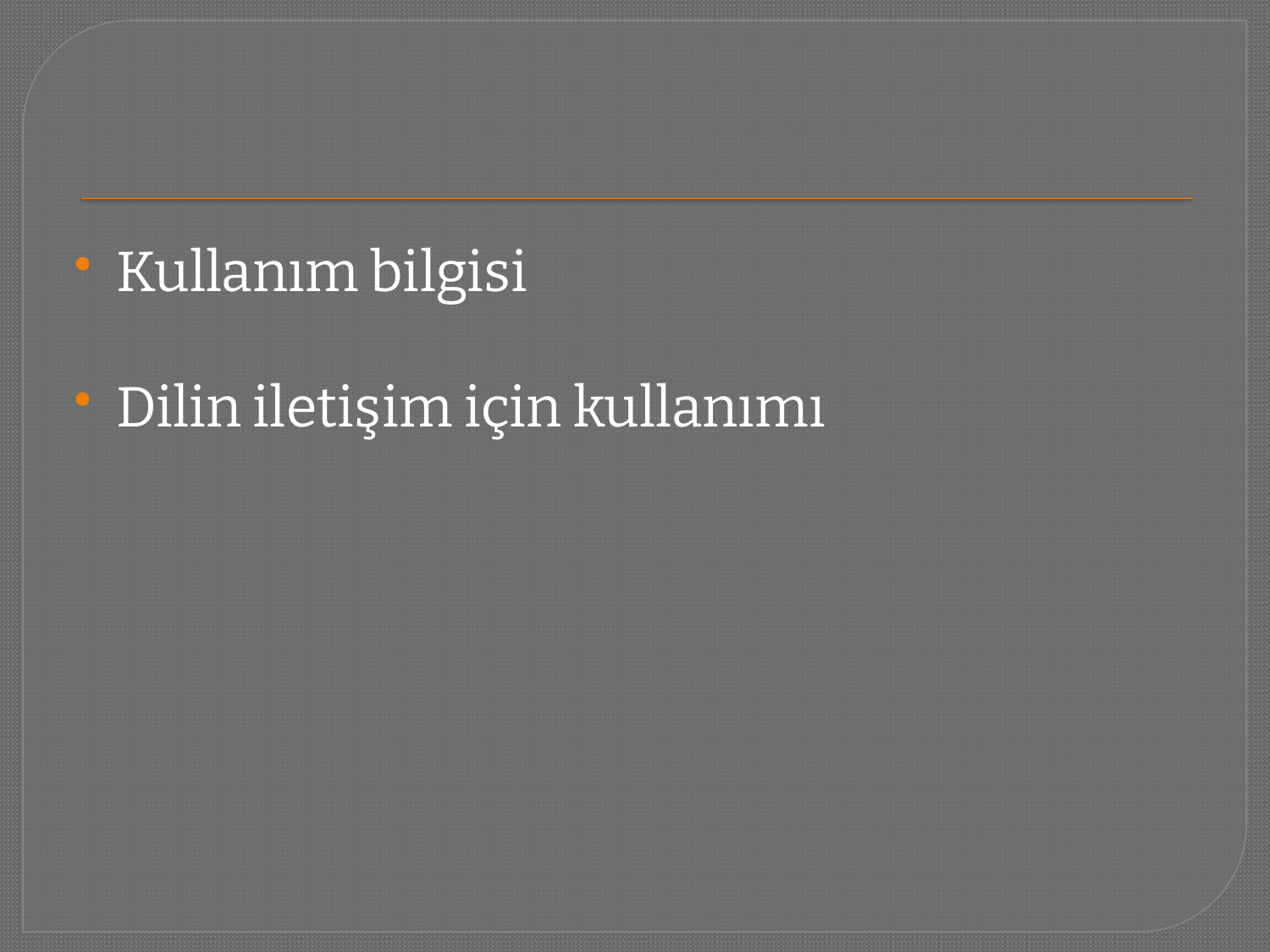

#
Kullanım bilgisi

Dilin iletişim için kullanımı